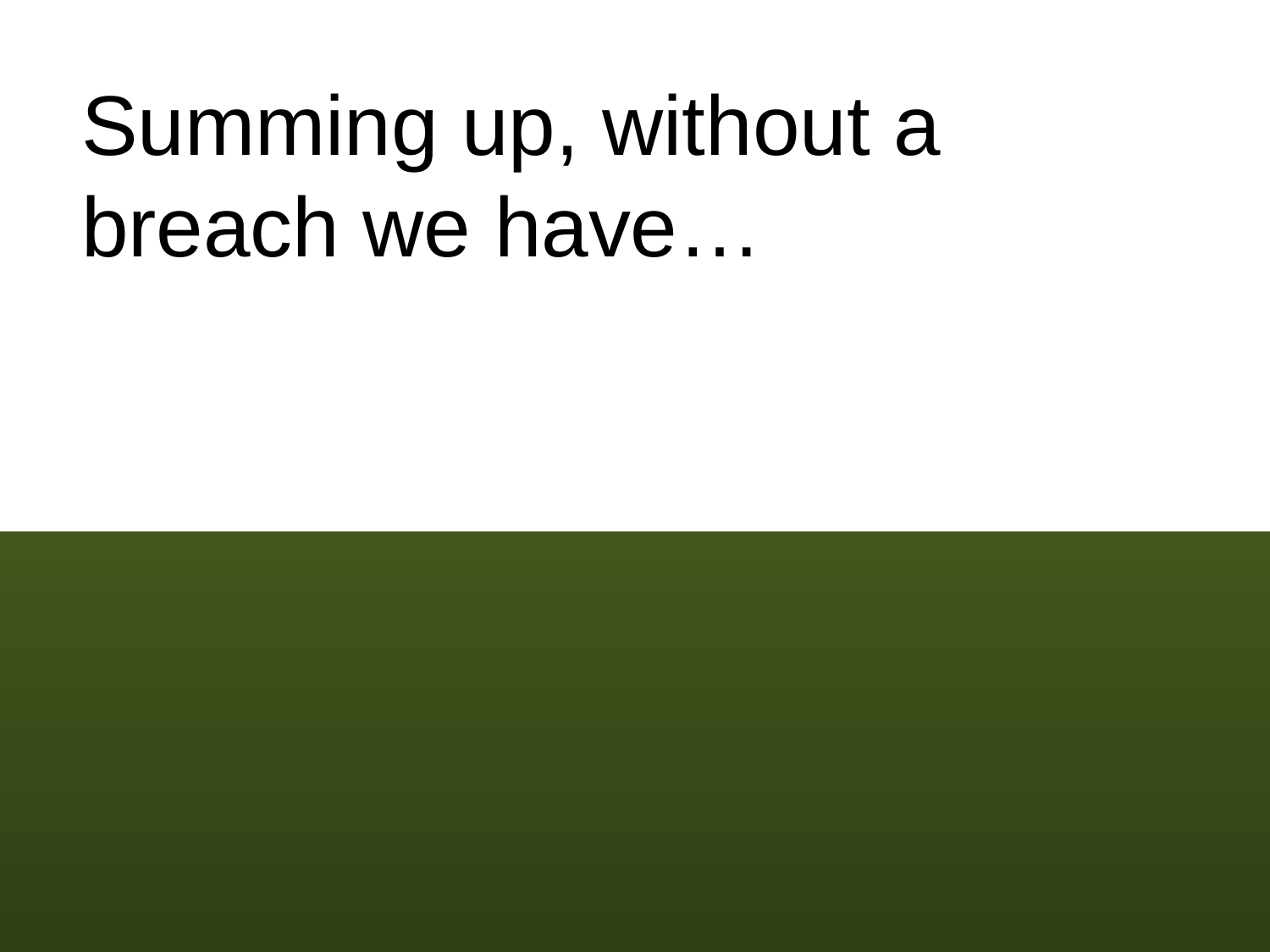

Summing up, without a breach we have…